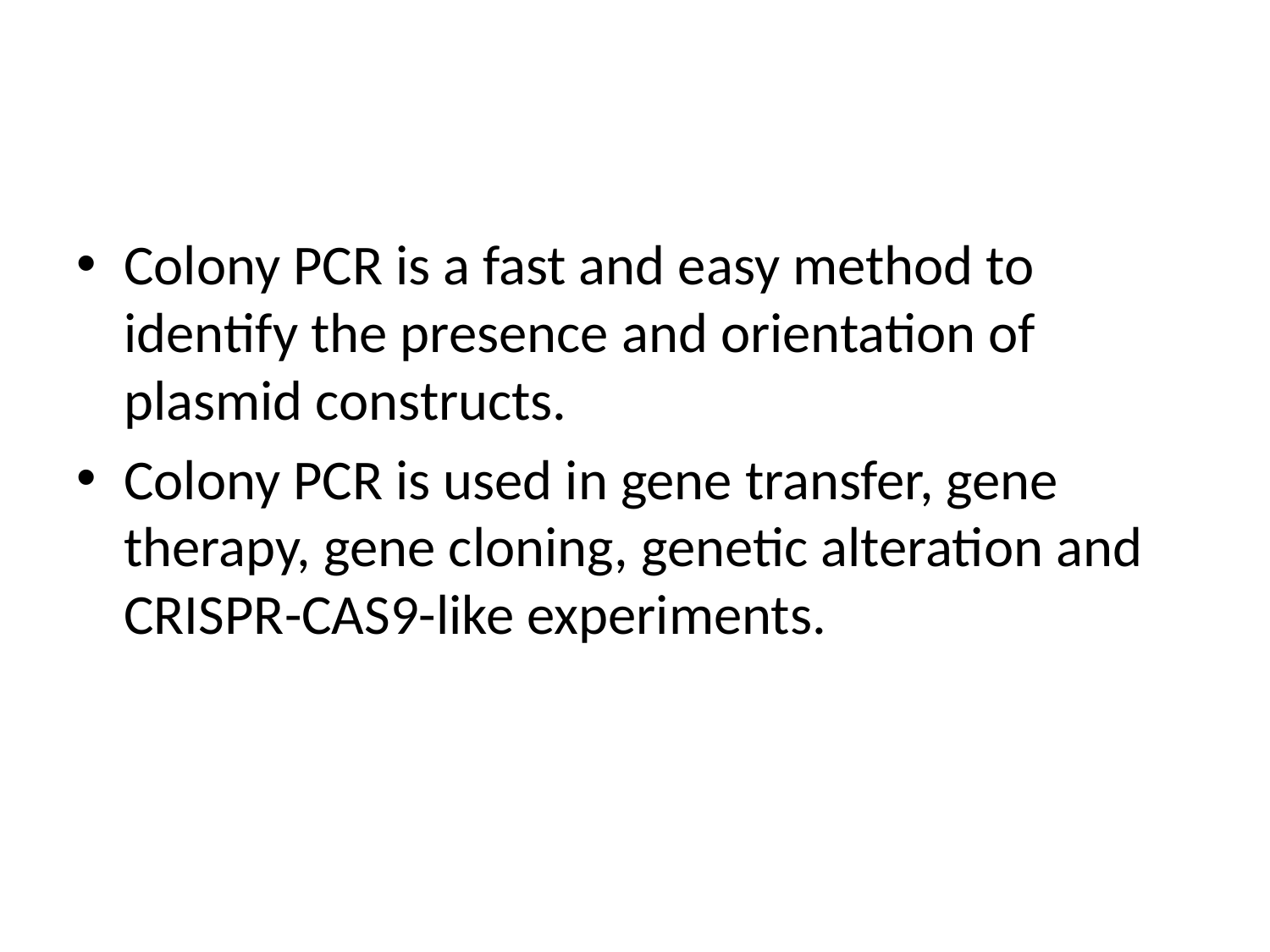

Colony PCR is a fast and easy method to identify the presence and orientation of plasmid constructs.
Colony PCR is used in gene transfer, gene therapy, gene cloning, genetic alteration and CRISPR-CAS9-like experiments.